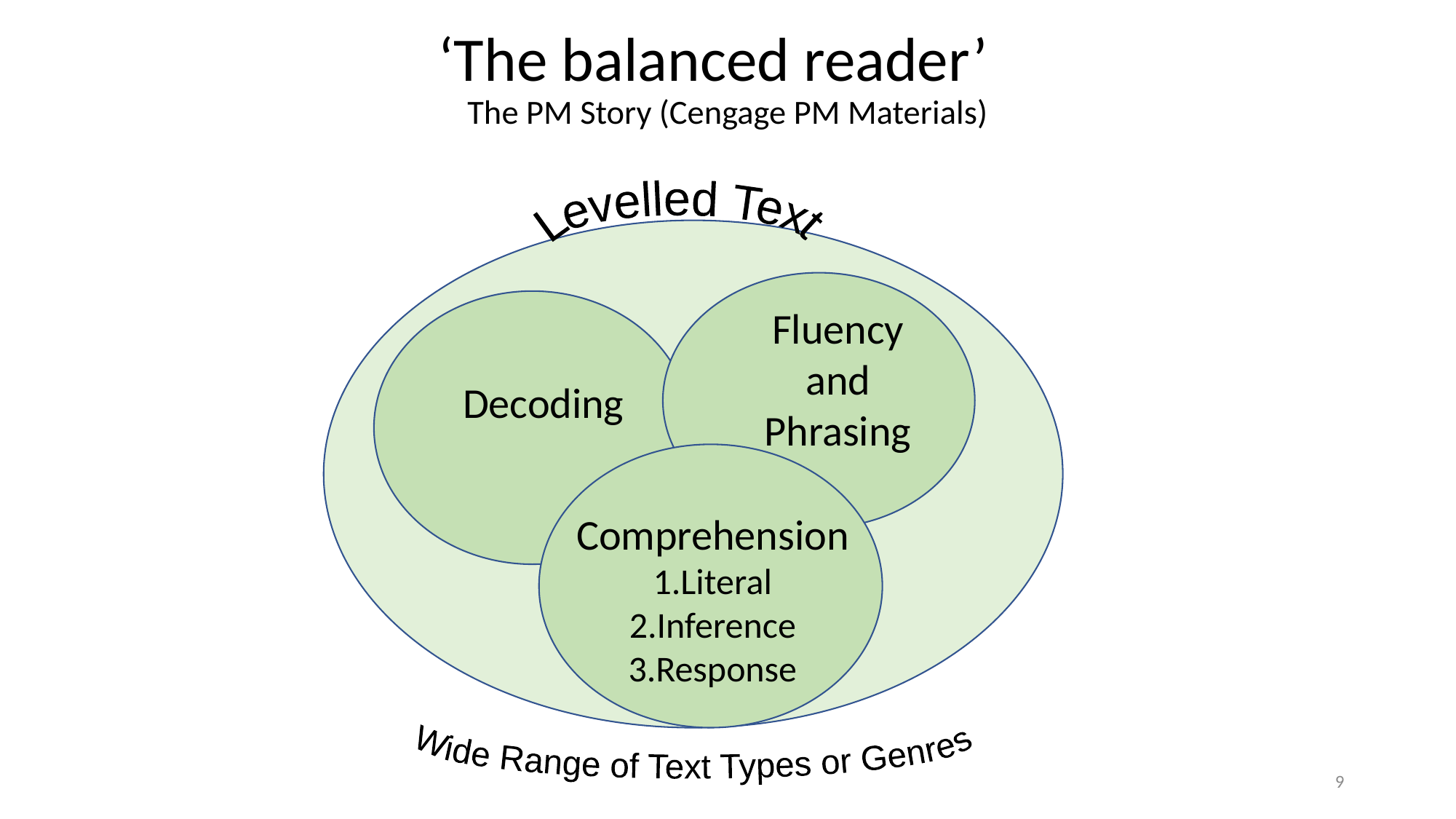

# ‘The balanced reader’ The PM Story (Cengage PM Materials)
Levelled Text

Fluency
and
Phrasing
Decoding

Comprehension 1.Literal
2.Inference
3.Response
Wide Range of Text Types or Genres
9